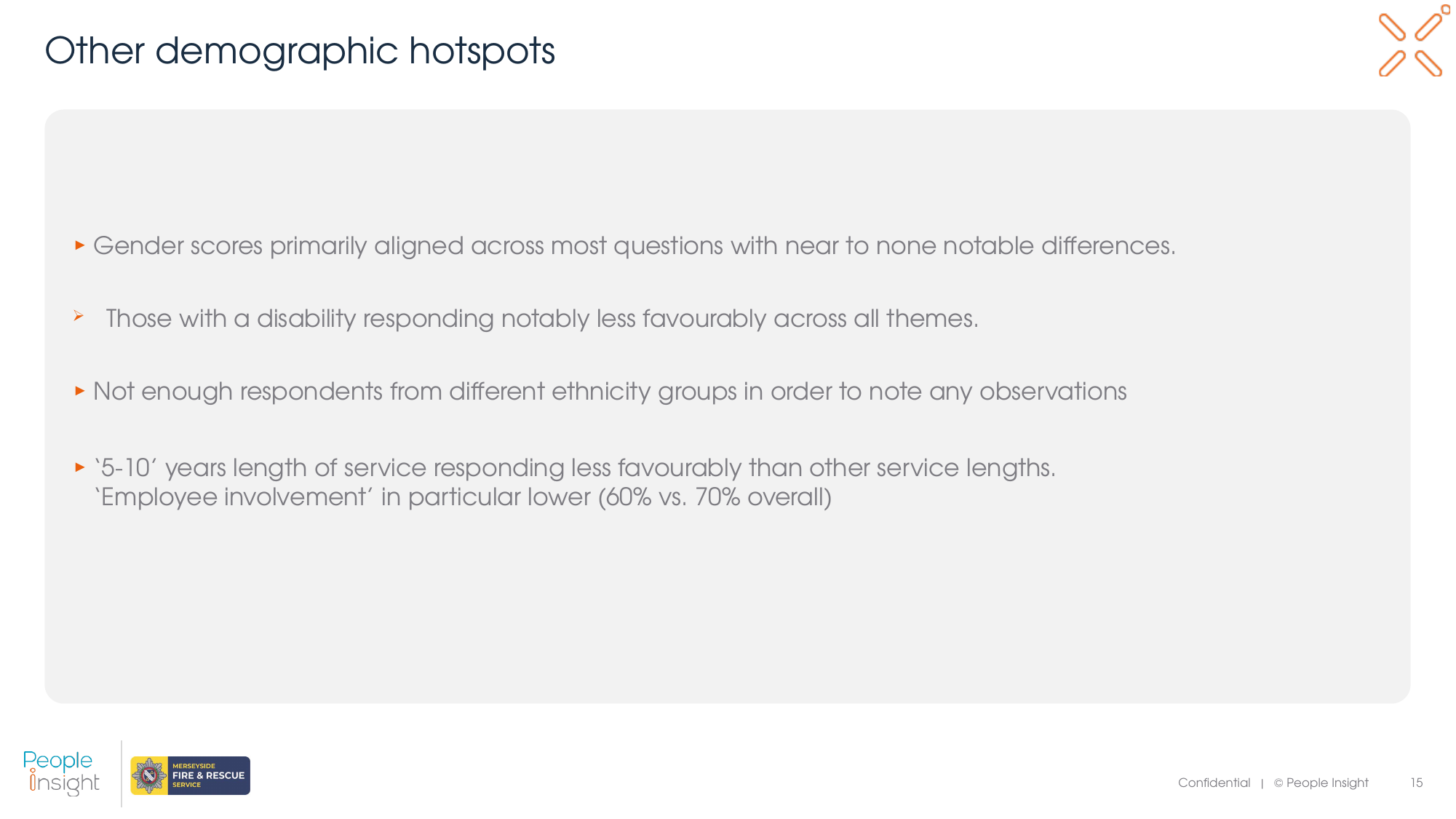

# Other demographic hotspots

Gender scores primarily aligned across most questions with near to none notable differences.

Those with a disability responding notably less favourably across all themes.

Not enough respondents from different ethnicity groups in order to note any observations

‘5-10’ years length of service responding less favourably than other service lengths. ‘Employee involvement’ in particular lower (60% vs. 70% overall)

15
Confidential   |   © People Insight